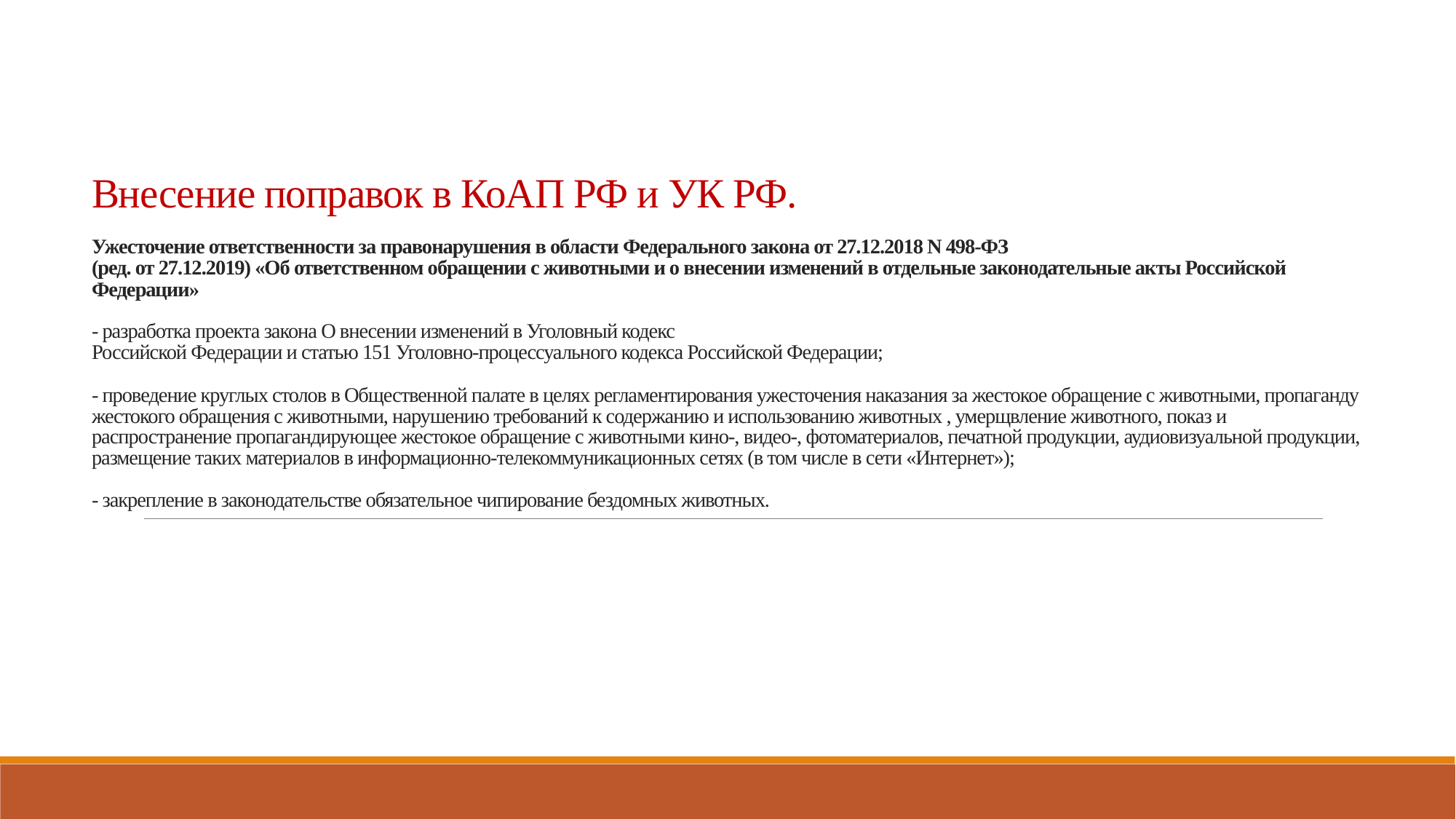

# Внесение поправок в КоАП РФ и УК РФ. Ужесточение ответственности за правонарушения в области Федерального закона от 27.12.2018 N 498-ФЗ (ред. от 27.12.2019) «Об ответственном обращении с животными и о внесении изменений в отдельные законодательные акты Российской Федерации» - разработка проекта закона О внесении изменений в Уголовный кодекс Российской Федерации и статью 151 Уголовно-процессуального кодекса Российской Федерации; - проведение круглых столов в Общественной палате в целях регламентирования ужесточения наказания за жестокое обращение с животными, пропаганду жестокого обращения с животными, нарушению требований к содержанию и использованию животных , умерщвление животного, показ и распространение пропагандирующее жестокое обращение с животными кино-, видео-, фотоматериалов, печатной продукции, аудиовизуальной продукции, размещение таких материалов в информационно-телекоммуникационных сетях (в том числе в сети «Интернет»); - закрепление в законодательстве обязательное чипирование бездомных животных.